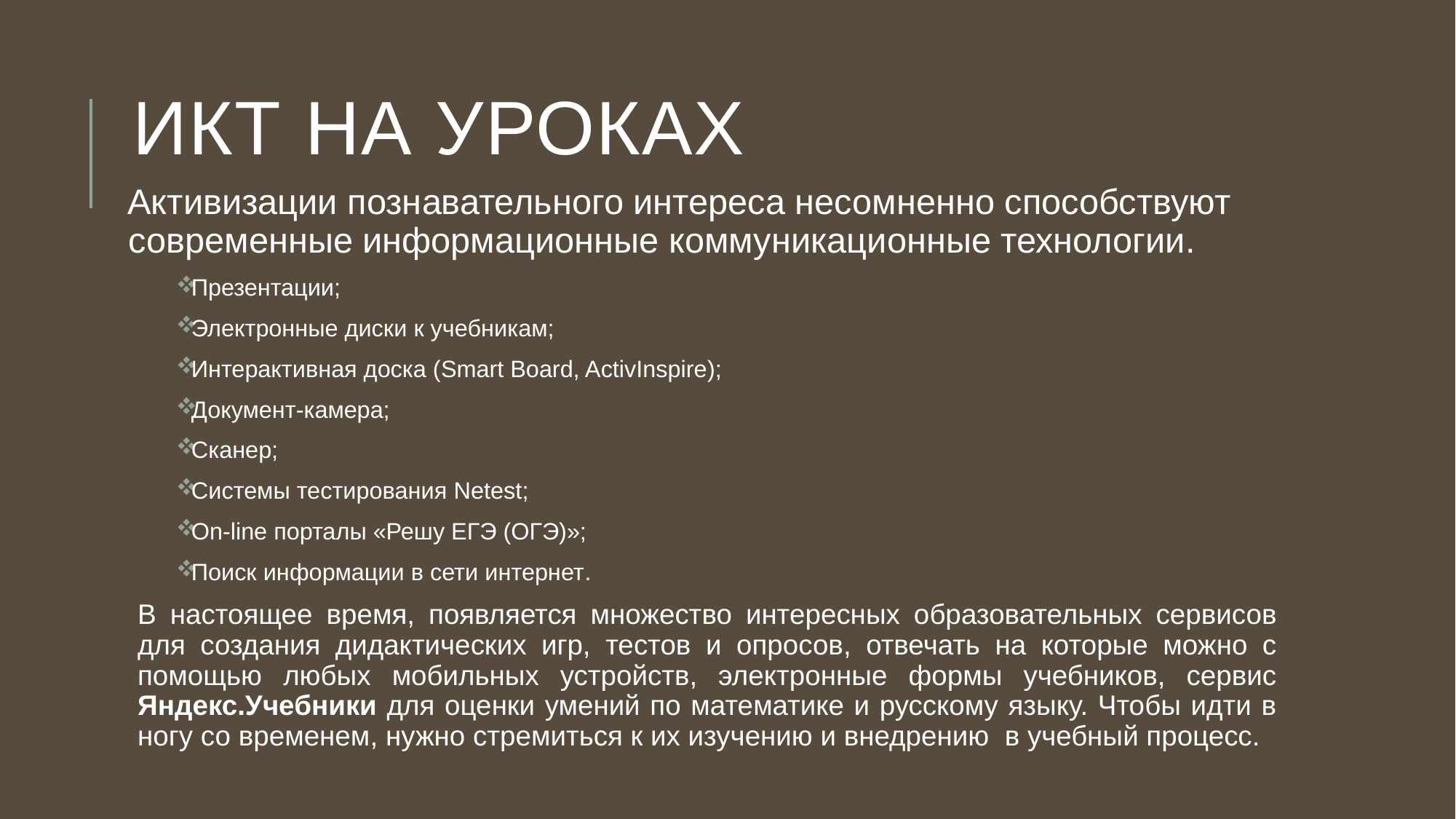

# ИКТ на уроках
Активизации познавательного интереса несомненно способствуют современные информационные коммуникационные технологии.
Презентации;
Электронные диски к учебникам;
Интерактивная доска (Smart Board, ActivInspire);
Документ-камера;
Сканер;
Системы тестирования Netest;
On-line порталы «Решу ЕГЭ (ОГЭ)»;
Поиск информации в сети интернет.
В настоящее время, появляется множество интересных образовательных сервисов для создания дидактических игр, тестов и опросов, отвечать на которые можно с помощью любых мобильных устройств, электронные формы учебников, сервис Яндекс.Учебники для оценки умений по математике и русскому языку. Чтобы идти в ногу со временем, нужно стремиться к их изучению и внедрению  в учебный процесс.